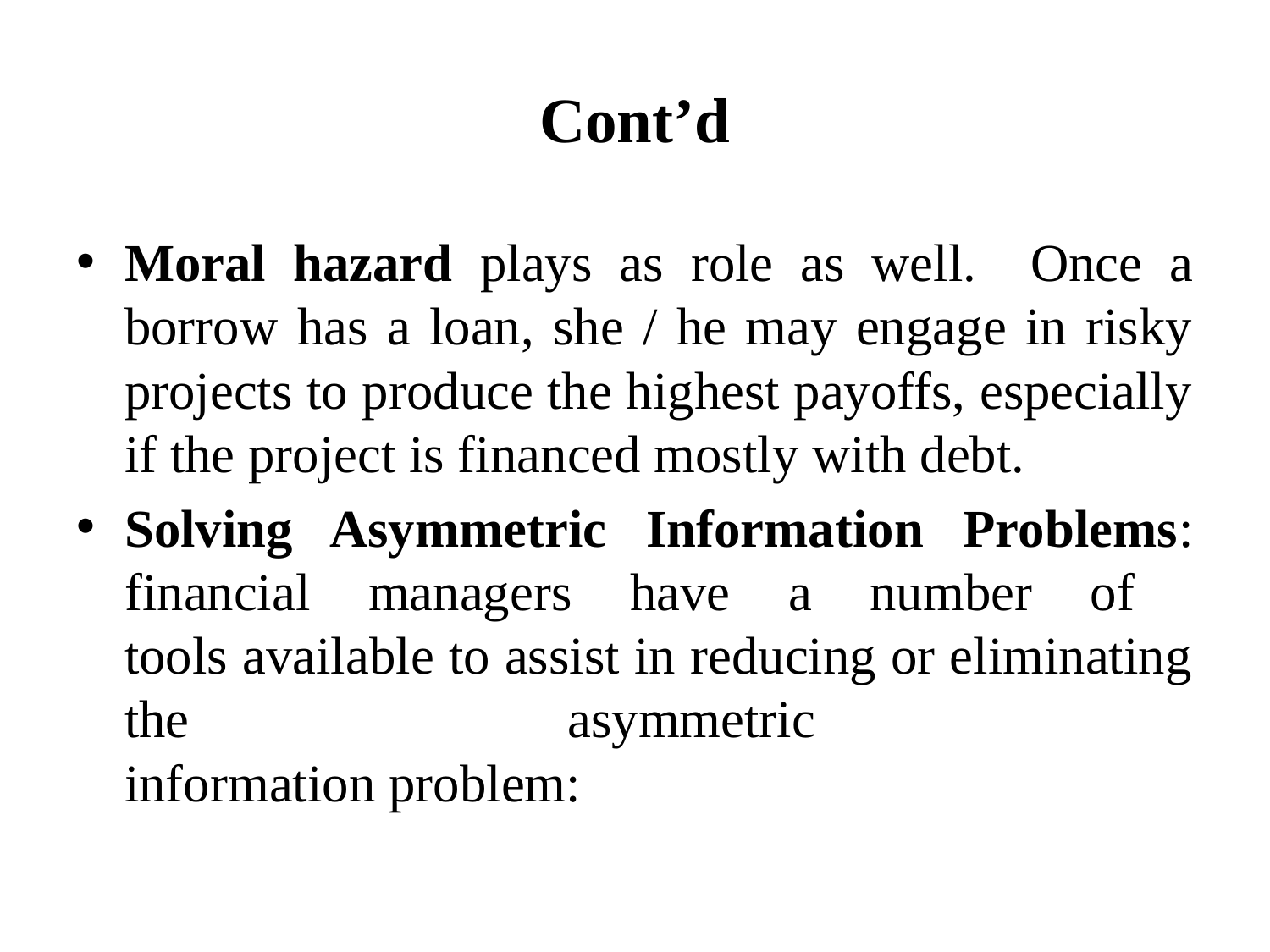

# Cont’d
Moral hazard plays as role as well.  Once a borrow has a loan, she / he may engage in risky projects to produce the highest payoffs, especially if the project is financed mostly with debt.
Solving Asymmetric Information Problems: financial managers have a number of
tools available to assist in reducing or eliminating the asymmetric
information problem: